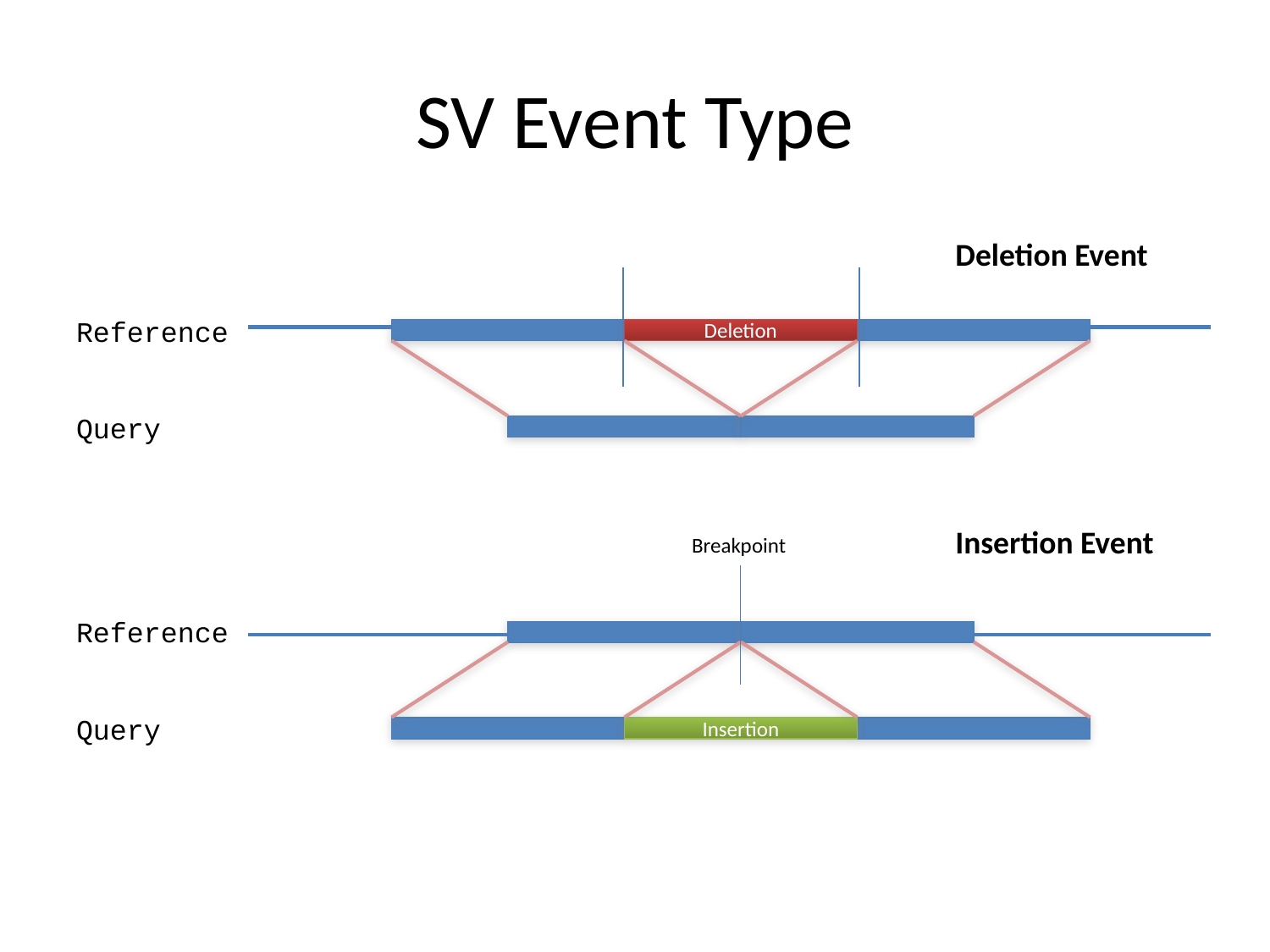

# SV Event Type
Deletion Event
Reference

Deletion

Query

Insertion Event
Breakpoint
Reference

Query

Insertion